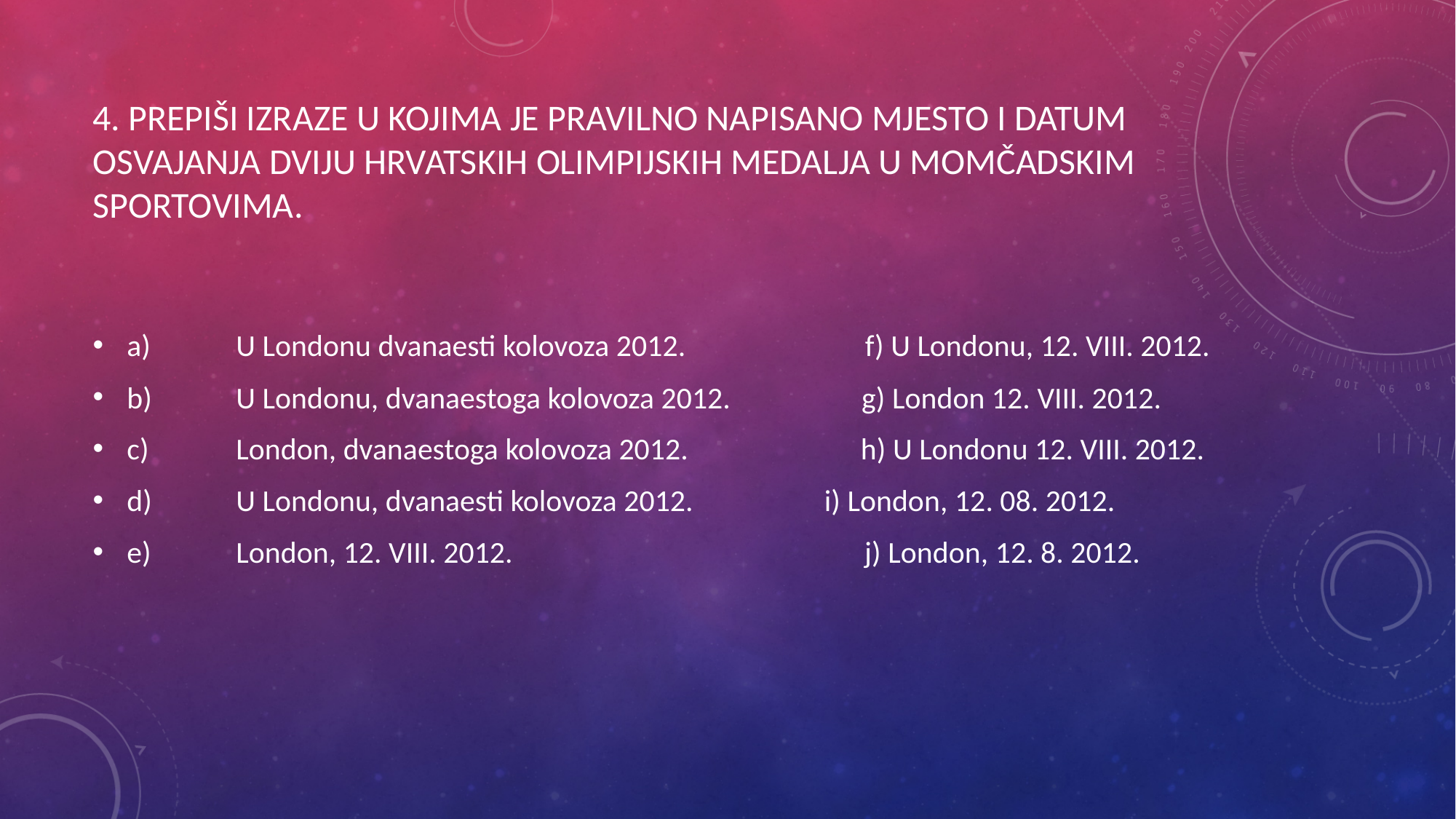

# 4. Prepiši izraze u kojima je pravilno napisano mjesto i datum osvajanja dviju hrvatskih olimpijskih medalja u momčadskim sportovima.
a)	U Londonu dvanaesti kolovoza 2012.                          f) U Londonu, 12. VIII. 2012.
b)	U Londonu, dvanaestoga kolovoza 2012.                   g) London 12. VIII. 2012.
c) 	London, dvanaestoga kolovoza 2012.                         h) U Londonu 12. VIII. 2012.
d)	U Londonu, dvanaesti kolovoza 2012.                   i) London, 12. 08. 2012.
e)	London, 12. VIII. 2012.                                                   j) London, 12. 8. 2012.